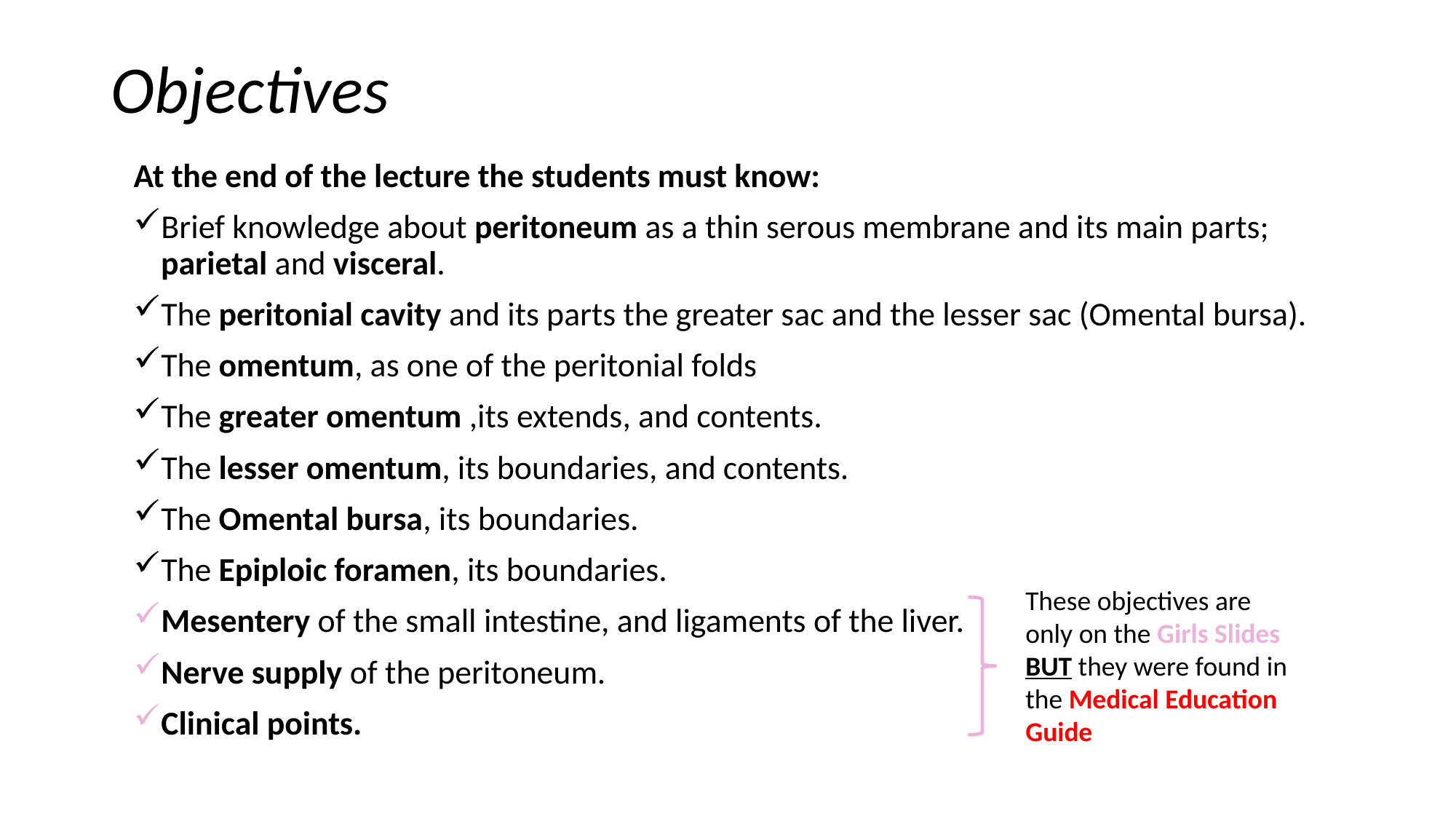

# Objectives
At the end of the lecture the students must know:
Brief knowledge about peritoneum as a thin serous membrane and its main parts; parietal and visceral.
The peritonial cavity and its parts the greater sac and the lesser sac (Omental bursa).
The omentum, as one of the peritonial folds
The greater omentum ,its extends, and contents.
The lesser omentum, its boundaries, and contents.
The Omental bursa, its boundaries.
The Epiploic foramen, its boundaries.
Mesentery of the small intestine, and ligaments of the liver.
Nerve supply of the peritoneum.
Clinical points.
These objectives are only on the Girls Slides BUT they were found in the Medical Education Guide